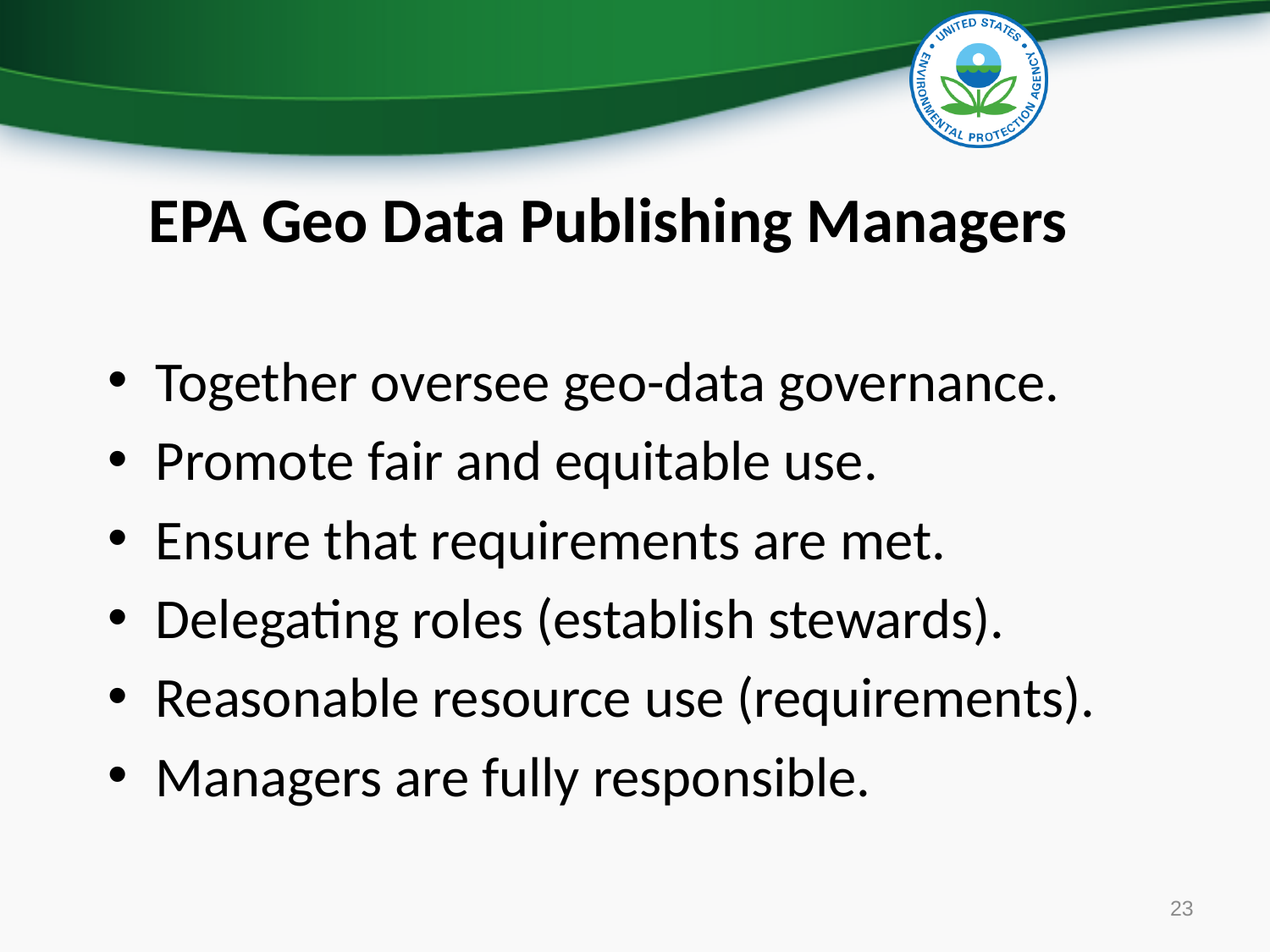

# EPA Geo Data Publishing Managers
Together oversee geo-data governance.
Promote fair and equitable use.
Ensure that requirements are met.
Delegating roles (establish stewards).
Reasonable resource use (requirements).
Managers are fully responsible.

23